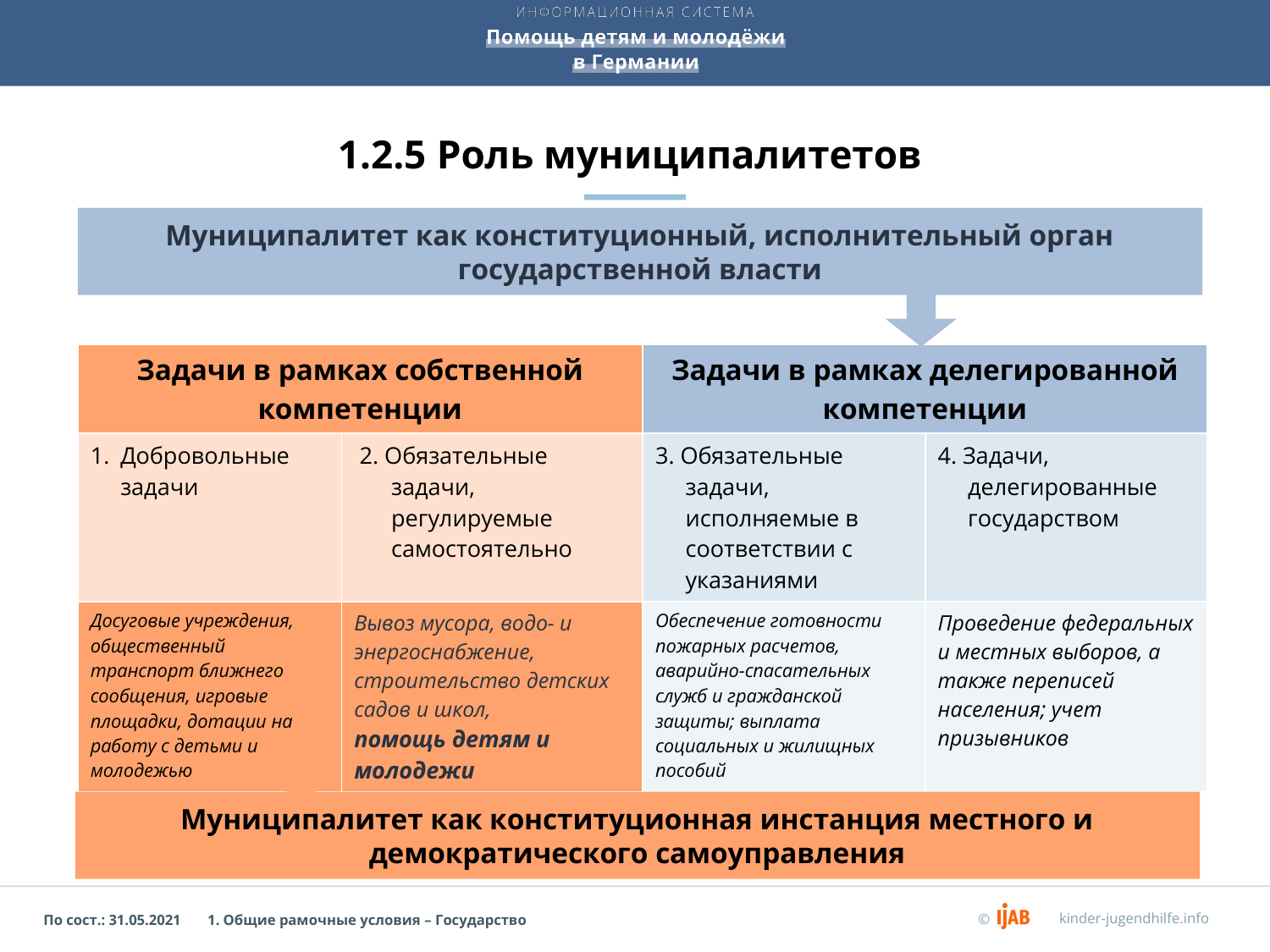

# 1.2.5 Роль муниципалитетов
Муниципалитет как конституционный, исполнительный орган государственной власти

| Задачи в рамках собственной компетенции |  | Задачи в рамках делегированной компетенции |  |
| --- | --- | --- | --- |
| Добровольные задачи | 2. Обязательные задачи, регулируемые самостоятельно | 3. Обязательные задачи, исполняемые в соответствии с указаниями | 4. Задачи, делегированные государством |
| Досуговые учреждения, общественный транспорт ближнего сообщения, игровые площадки, дотации на работу с детьми и молодежью | Вывоз мусора, водо- и энергоснабжение, строительство детских садов и школ, помощь детям и молодежи | Обеспечение готовности пожарных расчетов, аварийно-спасательных служб и гражданской защиты; выплата социальных и жилищных пособий | Проведение федеральных и местных выборов, а также переписей населения; учет призывников |

Муниципалитет как конституционная инстанция местного и демократического самоуправления
1. Общие рамочные условия – Государство